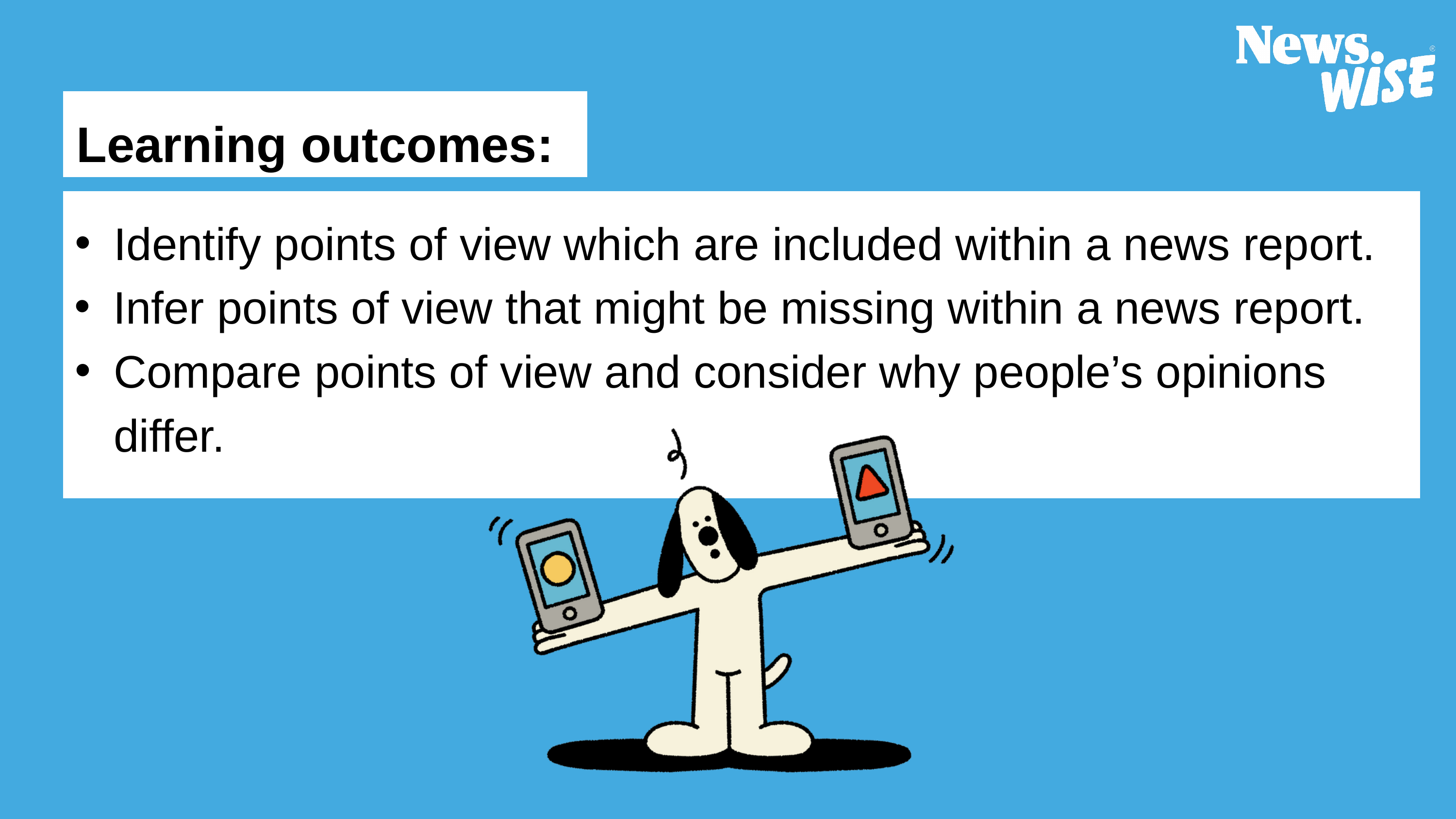

Learning outcomes:

Identify points of view which are included within a news report.
Infer points of view that might be missing within a news report.
Compare points of view and consider why people’s opinions differ.